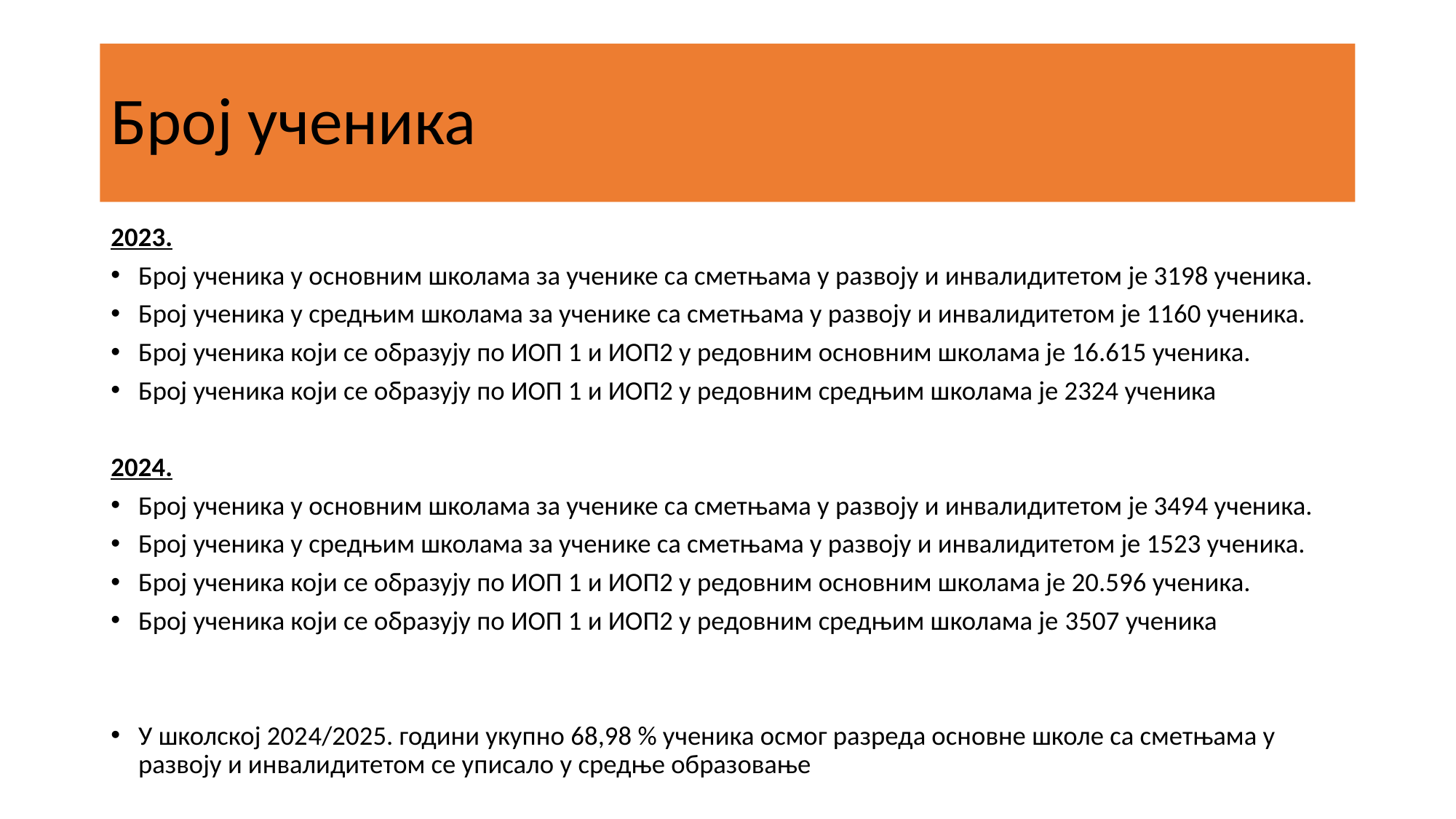

# Број ученика
2023.
Број ученика у основним школама за ученике са сметњама у развоју и инвалидитетом је 3198 ученика.
Број ученика у средњим школама за ученике са сметњама у развоју и инвалидитетом је 1160 ученика.
Број ученика који се образују по ИОП 1 и ИОП2 у редовним основним школама је 16.615 ученика.
Број ученика који се образују по ИОП 1 и ИОП2 у редовним средњим школама је 2324 ученика

2024.
Број ученика у основним школама за ученике са сметњама у развоју и инвалидитетом је 3494 ученика.
Број ученика у средњим школама за ученике са сметњама у развоју и инвалидитетом је 1523 ученика.
Број ученика који се образују по ИОП 1 и ИОП2 у редовним основним школама је 20.596 ученика.
Број ученика који се образују по ИОП 1 и ИОП2 у редовним средњим школама је 3507 ученика

У школској 2024/2025. години укупно 68,98 % ученика осмог разреда основне школе са сметњама у развоју и инвалидитетом се уписало у средње образовање